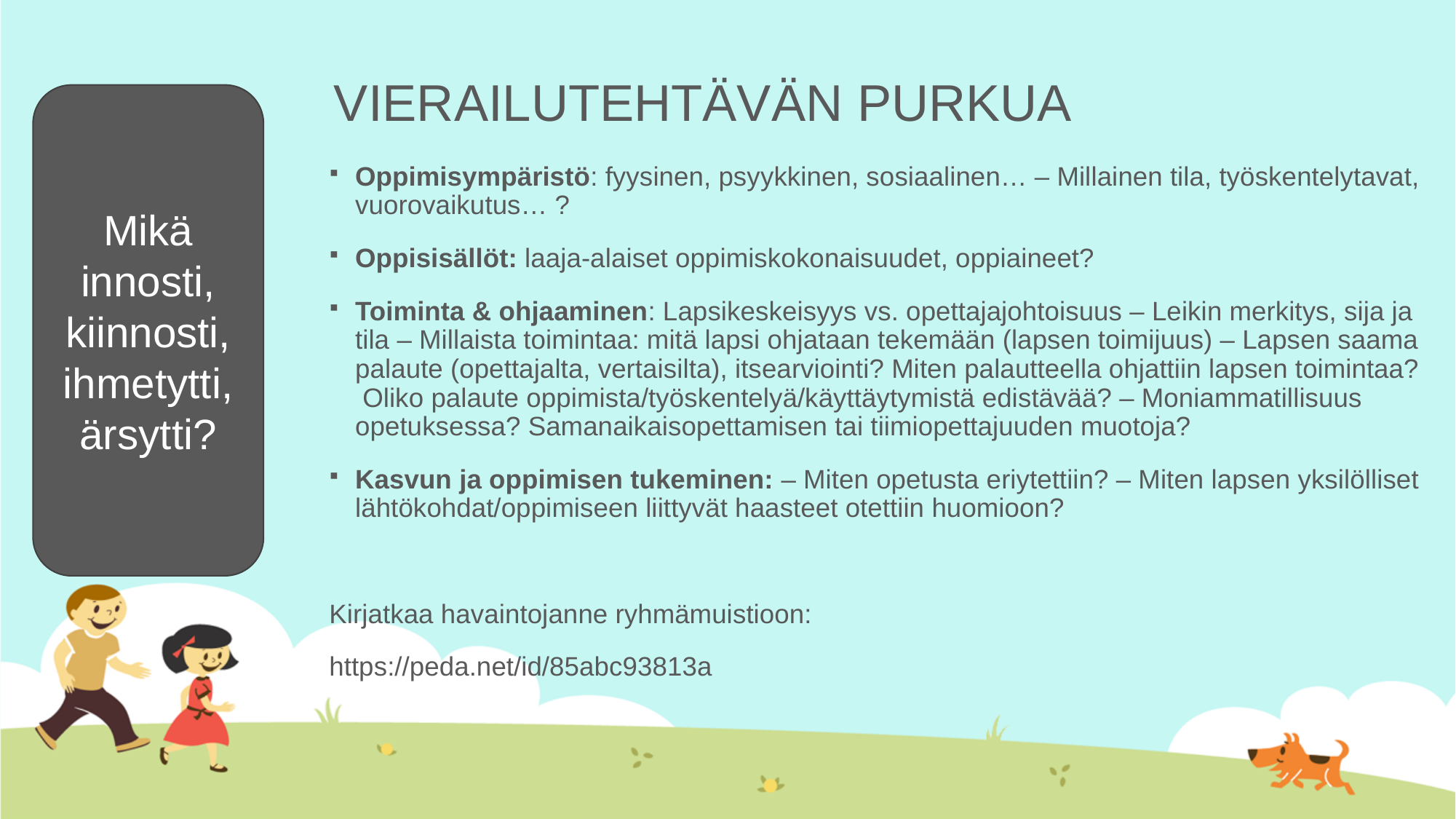

# VIERAILUTEHTÄVÄN PURKUA
Mikä innosti, kiinnosti, ihmetytti, ärsytti?
Oppimisympäristö: fyysinen, psyykkinen, sosiaalinen… – Millainen tila, työskentelytavat, vuorovaikutus… ?
Oppisisällöt: laaja-alaiset oppimiskokonaisuudet, oppiaineet?
Toiminta & ohjaaminen: Lapsikeskeisyys vs. opettajajohtoisuus – Leikin merkitys, sija ja tila – Millaista toimintaa: mitä lapsi ohjataan tekemään (lapsen toimijuus) – Lapsen saama palaute (opettajalta, vertaisilta), itsearviointi? Miten palautteella ohjattiin lapsen toimintaa?  Oliko palaute oppimista/työskentelyä/käyttäytymistä edistävää? – Moniammatillisuus opetuksessa? Samanaikaisopettamisen tai tiimiopettajuuden muotoja?
Kasvun ja oppimisen tukeminen: – Miten opetusta eriytettiin? – Miten lapsen yksilölliset lähtökohdat/oppimiseen liittyvät haasteet otettiin huomioon?

Kirjatkaa havaintojanne ryhmämuistioon:
https://peda.net/id/85abc93813a